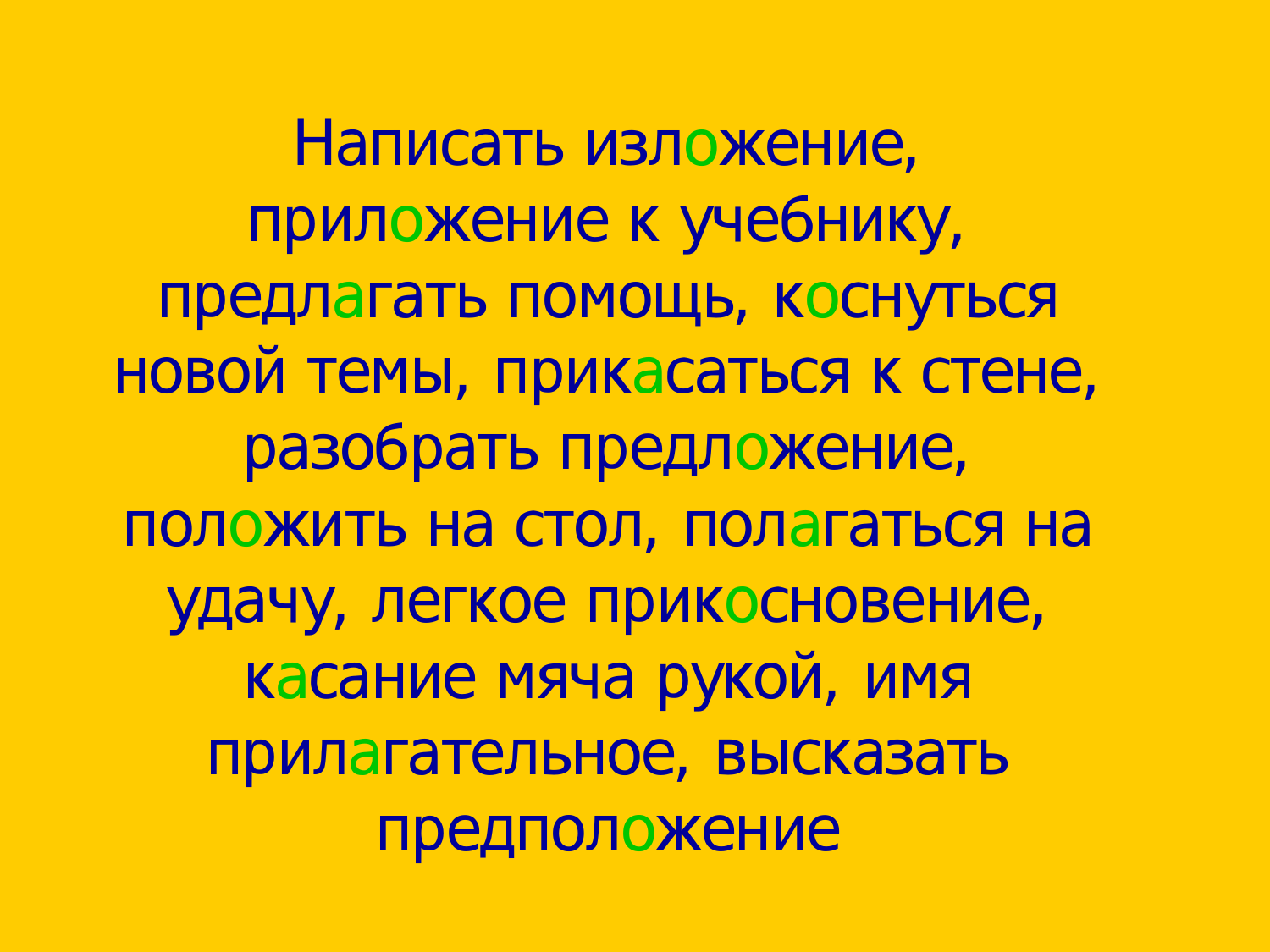

Написать изложение, приложение к учебнику, предлагать помощь, коснуться новой темы, прикасаться к стене, разобрать предложение, положить на стол, полагаться на удачу, легкое прикосновение, касание мяча рукой, имя прилагательное, высказать предположение